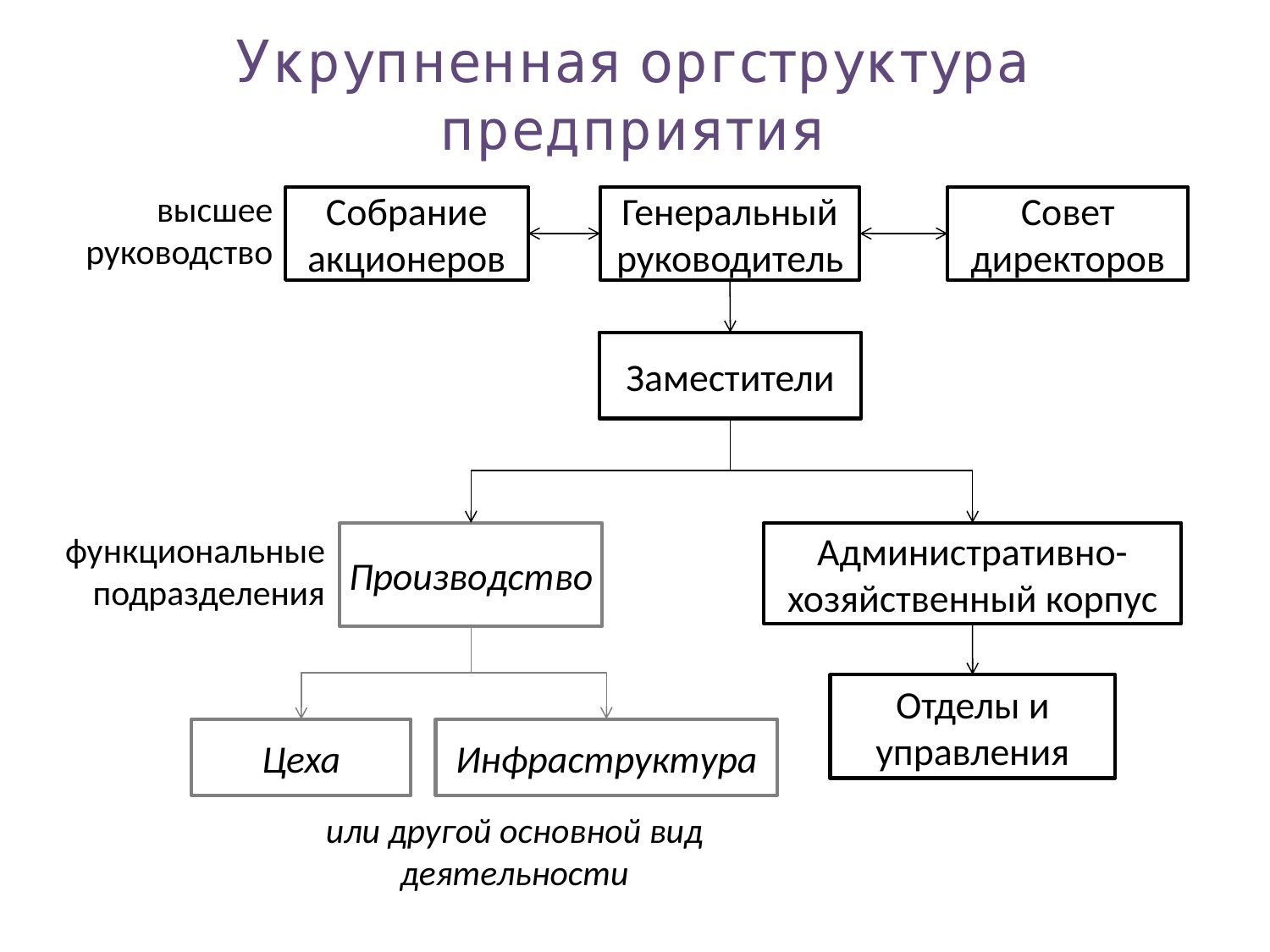

# Укрупненная оргструктура предприятия
высшее руководство
Собрание акционеров
Генеральный руководитель
Совет директоров
Заместители
функциональные подразделения
Производство
Административно-хозяйственный корпус
Отделы и управления
Инфраструктура
Цеха
или другой основной вид деятельности